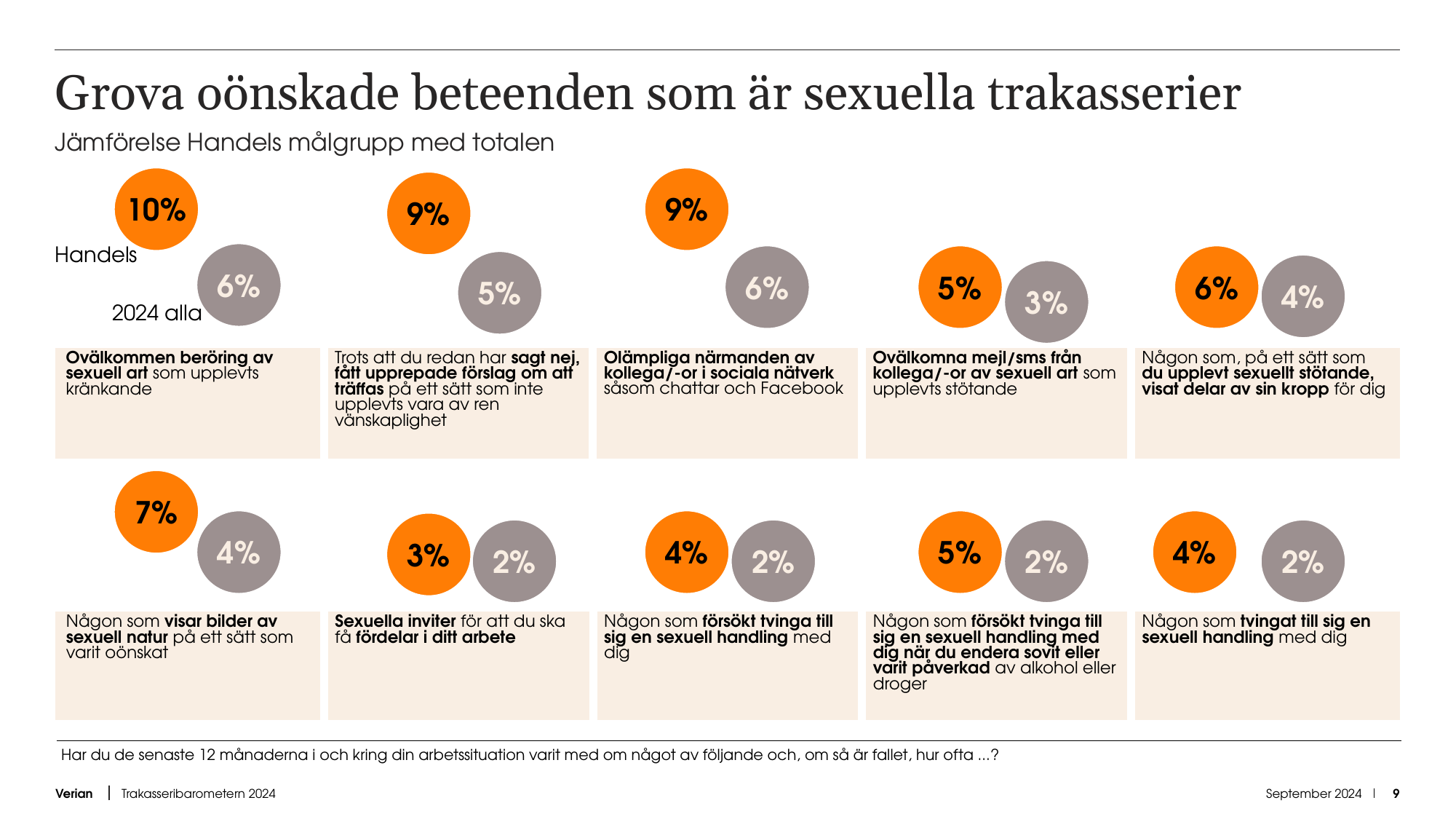

# Grova oönskade beteenden som är sexuella trakasserier
Jämförelse Handels målgrupp med totalen
10%
9%
9%
| Handels |
| --- |
6%
6%
5%
6%
5%
4%
3%
| 2024 alla |
| --- |
| Ovälkommen beröring av sexuell art som upplevts kränkande | Trots att du redan har sagt nej, fått upprepade förslag om att träffas på ett sätt som inte upplevts vara av ren vänskaplighet | Olämpliga närmanden av kollega/-or i sociala nätverk såsom chattar och Facebook | Ovälkomna mejl/sms från kollega/-or av sexuell art som upplevts stötande | Någon som, på ett sätt som du upplevt sexuellt stötande, visat delar av sin kropp för dig |
| --- | --- | --- | --- | --- |
7%
4%
4%
5%
4%
3%
2%
2%
2%
2%
| Någon som visar bilder av sexuell natur på ett sätt som varit oönskat | Sexuella inviter för att du ska få fördelar i ditt arbete | Någon som försökt tvinga till sig en sexuell handling med dig | Någon som försökt tvinga till sig en sexuell handling med dig när du endera sovit eller varit påverkad av alkohol eller droger | Någon som tvingat till sig en sexuell handling med dig |
| --- | --- | --- | --- | --- |
Har du de senaste 12 månaderna i och kring din arbetssituation varit med om något av följande och, om så är fallet, hur ofta ...?
Trakasseribarometern 2024
September 2024
9